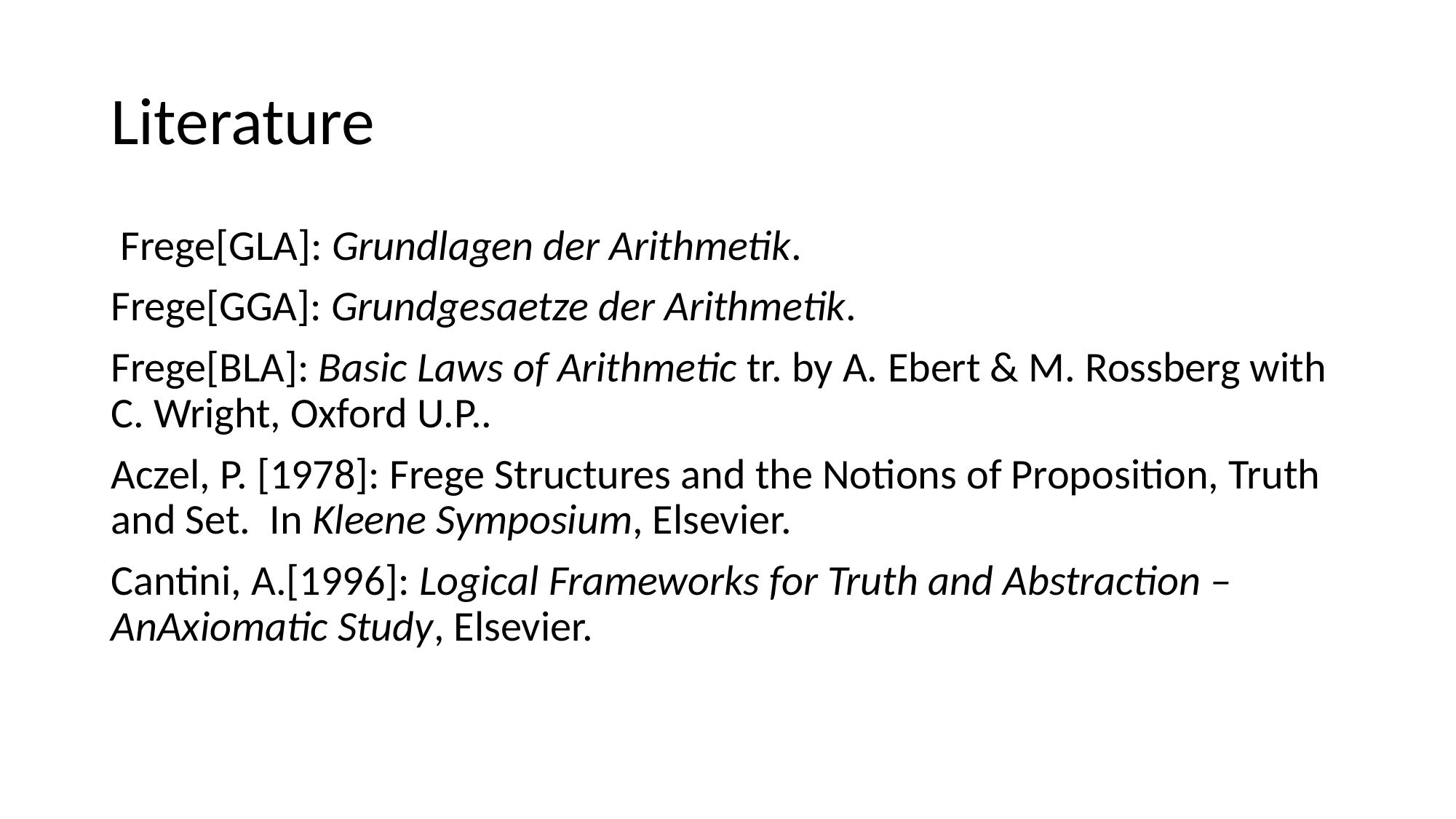

# Literature
 Frege[GLA]: Grundlagen der Arithmetik.
Frege[GGA]: Grundgesaetze der Arithmetik.
Frege[BLA]: Basic Laws of Arithmetic tr. by A. Ebert & M. Rossberg with C. Wright, Oxford U.P..
Aczel, P. [1978]: Frege Structures and the Notions of Proposition, Truth and Set.  In Kleene Symposium, Elsevier.
Cantini, A.[1996]: Logical Frameworks for Truth and Abstraction – AnAxiomatic Study, Elsevier.